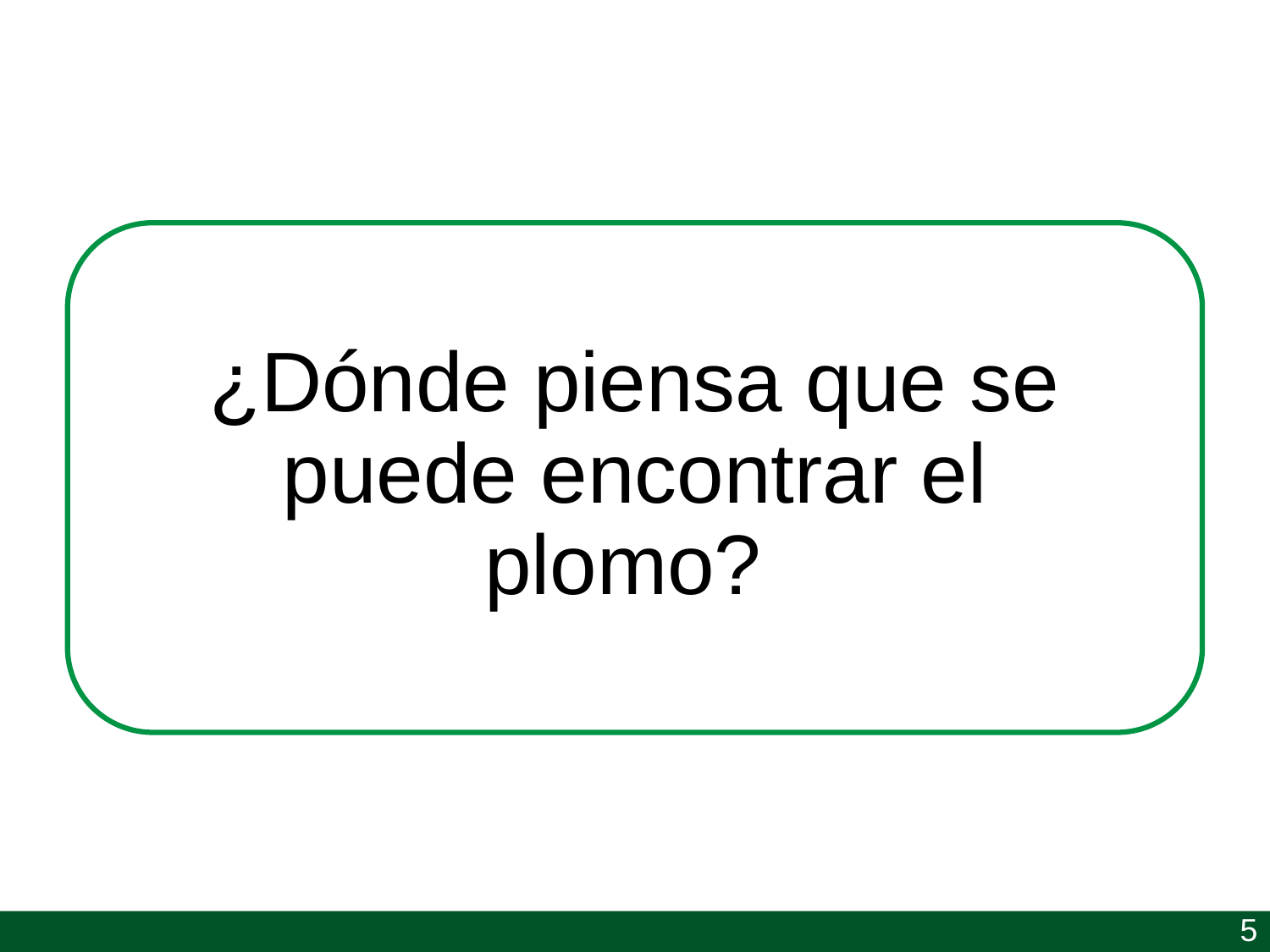

¿Dónde piensa que se puede encontrar el plomo?
5